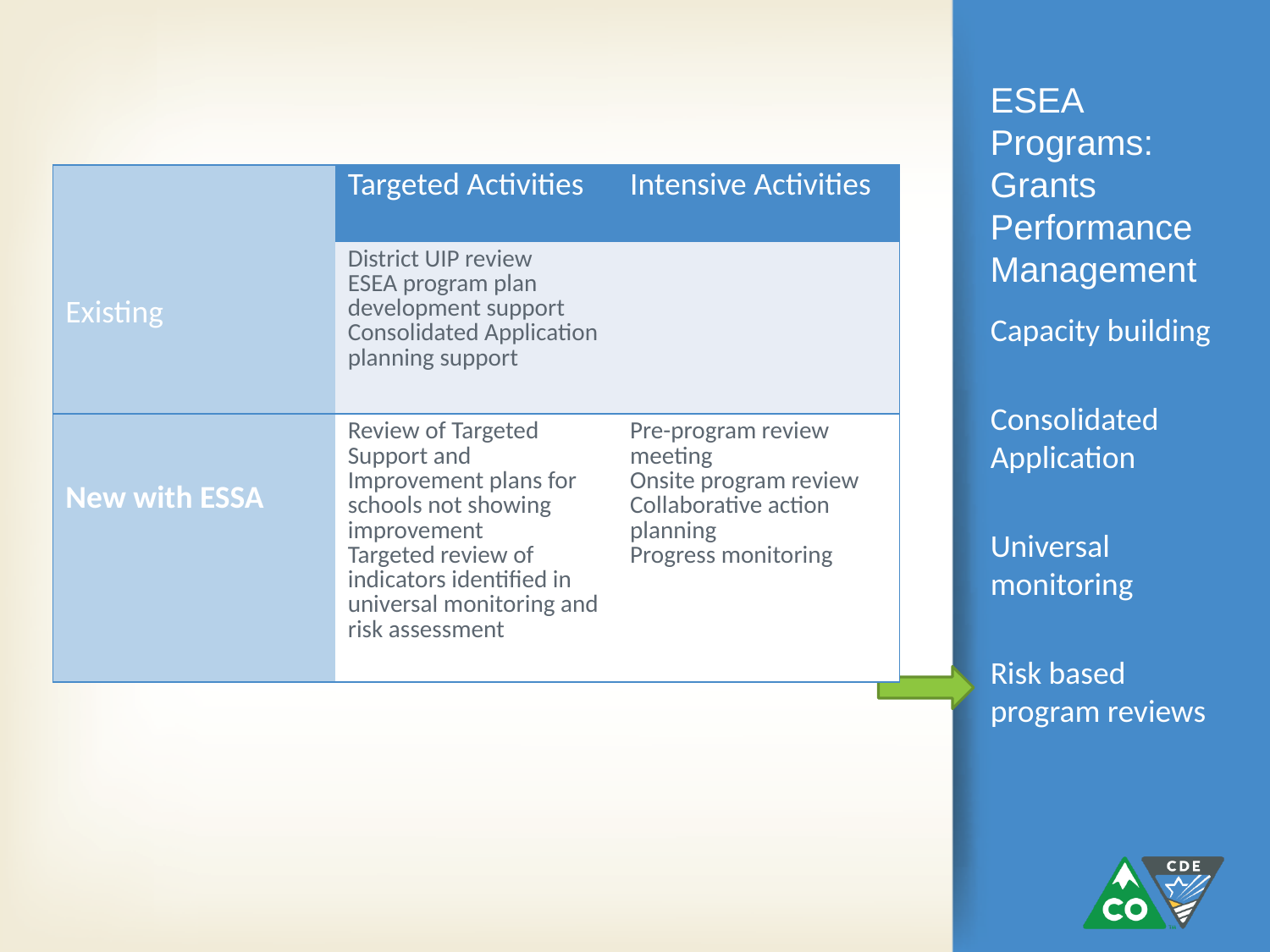

# ESEA Programs: Grants Performance Management
| Existing | Targeted Activities | Intensive Activities |
| --- | --- | --- |
|  | District UIP review ESEA program plan development support Consolidated Application planning support |  |
| New with ESSA | Review of Targeted Support and Improvement plans for schools not showing improvement Targeted review of indicators identified in universal monitoring and risk assessment | Pre-program review meeting Onsite program review Collaborative action planning Progress monitoring |
Capacity building

Consolidated Application

Universal monitoring

Risk based program reviews